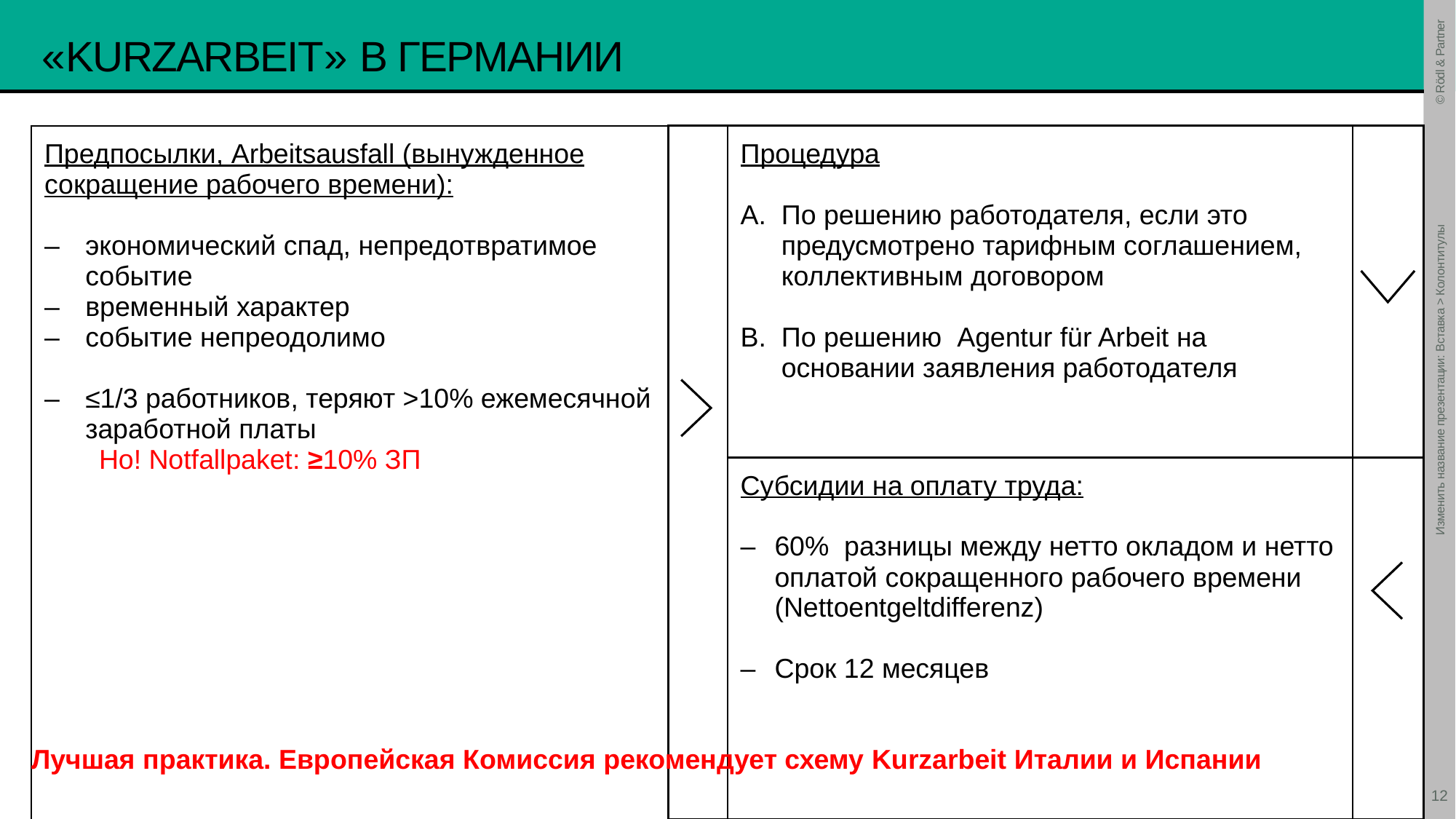

# «Kurzarbeit» в германии
| Предпосылки, Arbeitsausfall (вынужденное сокращение рабочего времени): экономический спад, непредотвратимое событие временный характер событие непреодолимо ≤1/3 работников, теряют >10% ежемесячной заработной платы Но! Notfallpaket: ≥10% ЗП |  | Процедура По решению работодателя, если это предусмотрено тарифным соглашением, коллективным договором По решению Agentur für Arbeit на основании заявления работодателя |  |
| --- | --- | --- | --- |
|  |  | Субсидии на оплату труда: 60% разницы между нетто окладом и нетто оплатой сокращенного рабочего времени (Nettoentgeltdifferenz) Срок 12 месяцев |  |

Изменить название презентации: Вставка > Колонтитулы

Лучшая практика. Европейская Комиссия рекомендует схему Kurzarbeit Италии и Испании
12